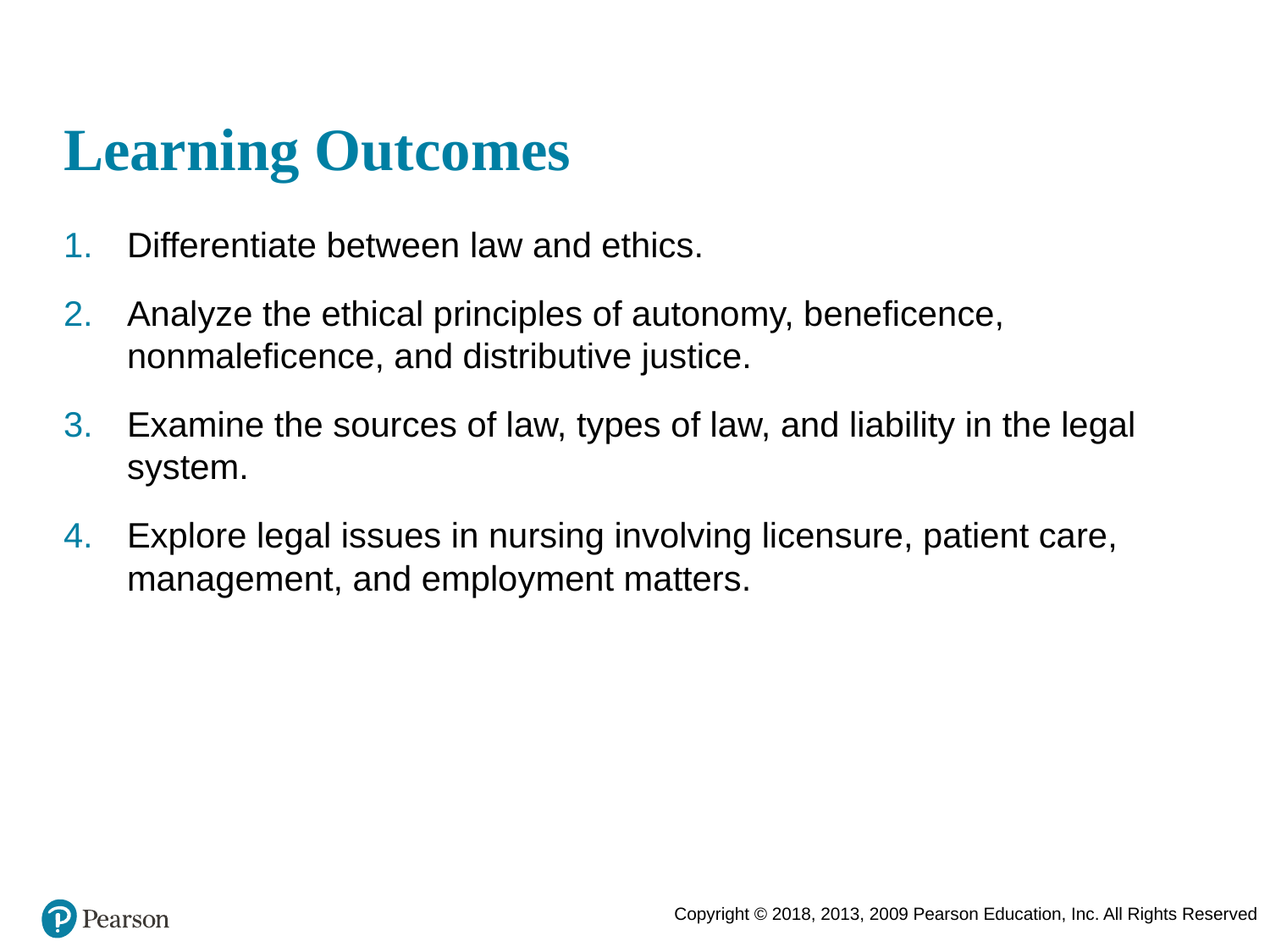

# Learning Outcomes
Differentiate between law and ethics.
Analyze the ethical principles of autonomy, beneficence, nonmaleficence, and distributive justice.
Examine the sources of law, types of law, and liability in the legal system.
Explore legal issues in nursing involving licensure, patient care, management, and employment matters.